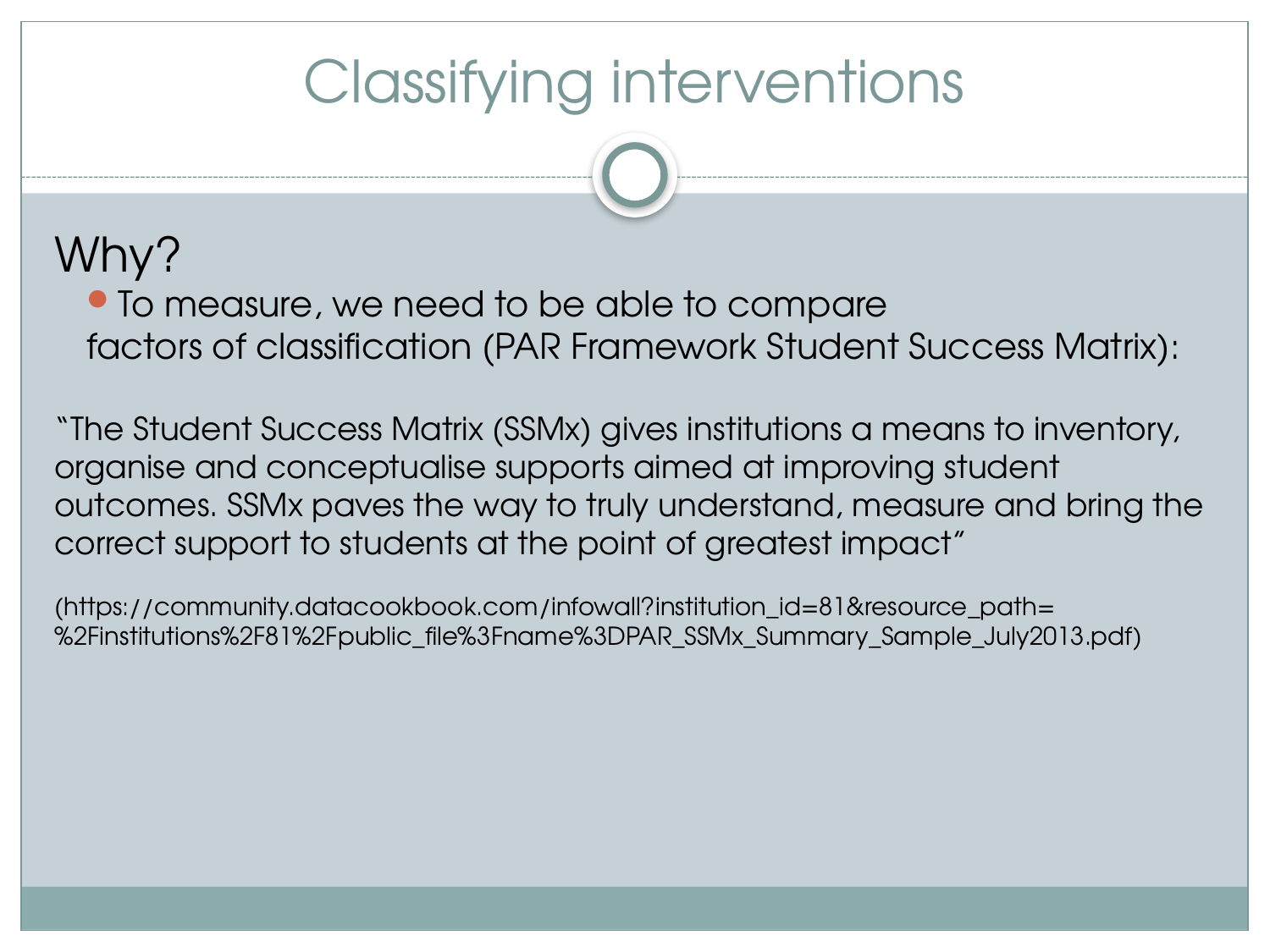

# Classifying interventions
Why?
To measure, we need to be able to compare
factors of classification (PAR Framework Student Success Matrix):

“The Student Success Matrix (SSMx) gives institutions a means to inventory, organise and conceptualise supports aimed at improving student outcomes. SSMx paves the way to truly understand, measure and bring the correct support to students at the point of greatest impact”

(https://community.datacookbook.com/infowall?institution_id=81&resource_path=%2Finstitutions%2F81%2Fpublic_file%3Fname%3DPAR_SSMx_Summary_Sample_July2013.pdf)